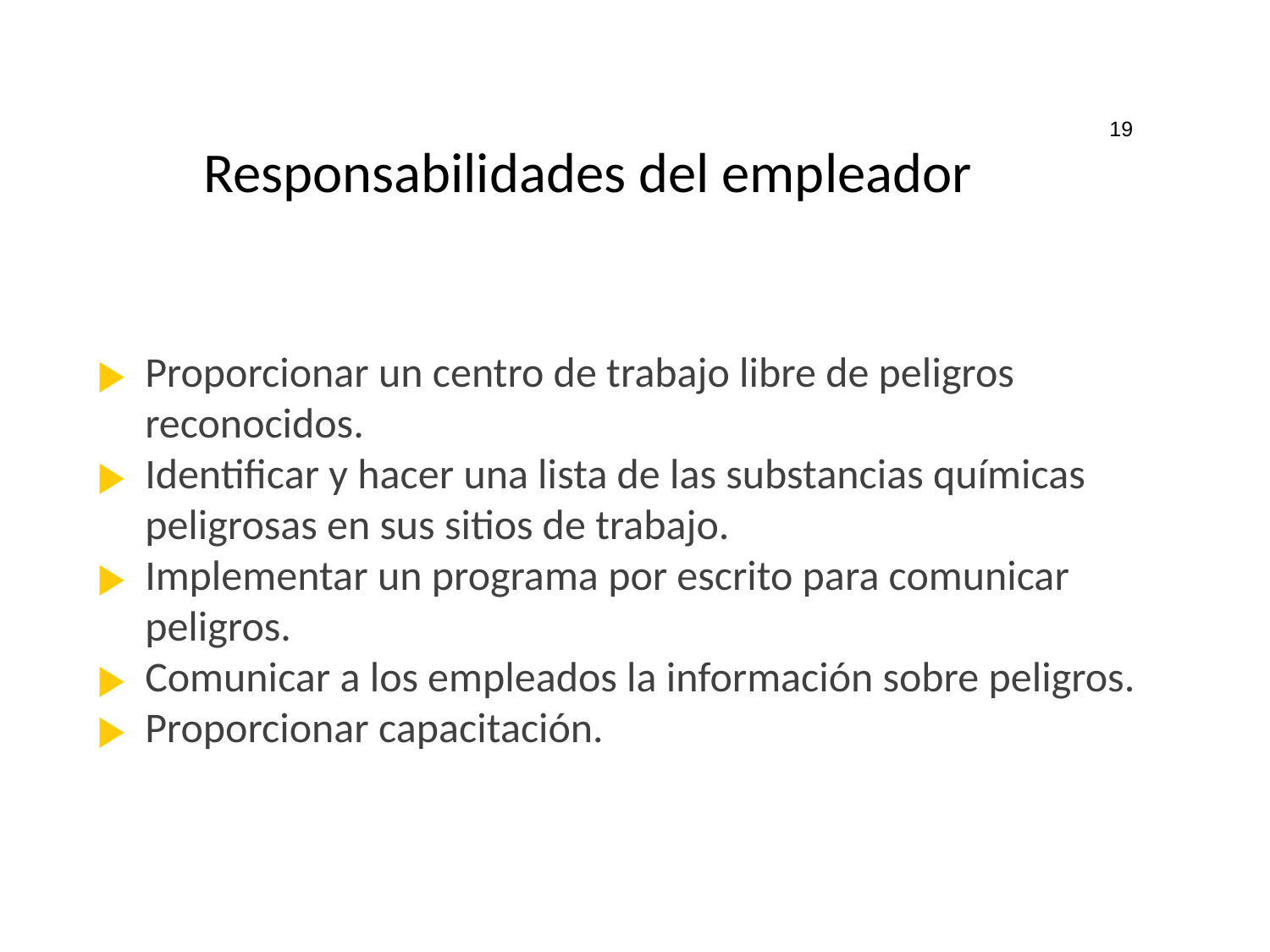

19
# Responsabilidades del empleador
Proporcionar un centro de trabajo libre de peligros reconocidos.
Identificar y hacer una lista de las substancias químicas peligrosas en sus sitios de trabajo.
Implementar un programa por escrito para comunicar peligros.
Comunicar a los empleados la información sobre peligros.
Proporcionar capacitación.